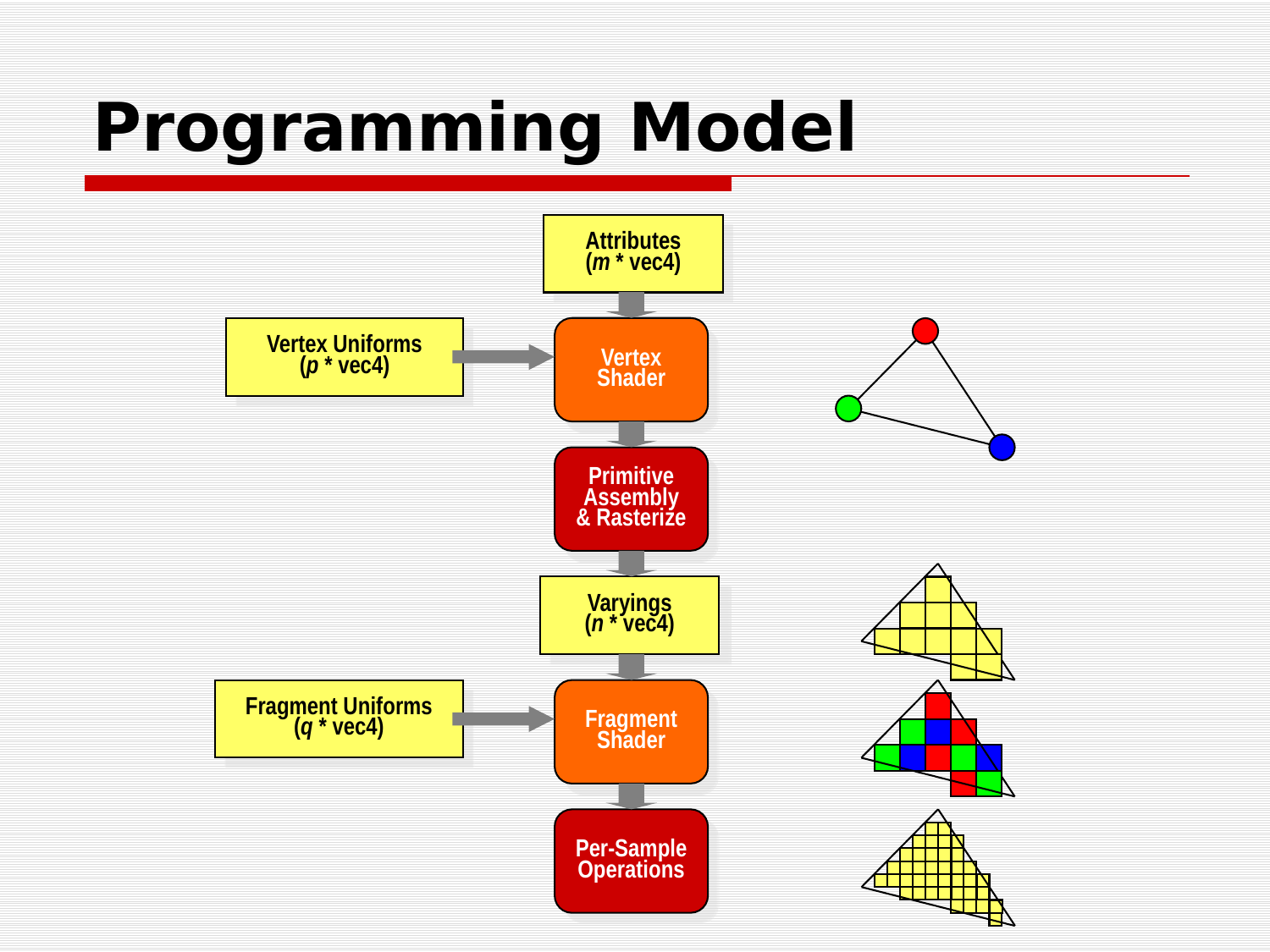

# Programming Model
Attributes
(m * vec4)

Vertex
Shader
Vertex Uniforms
(p * vec4)

Primitive
Assembly
& Rasterize

Varyings
(n * vec4)

Fragment Uniforms
(q * vec4)
Fragment
Shader

Per-Sample
Operations